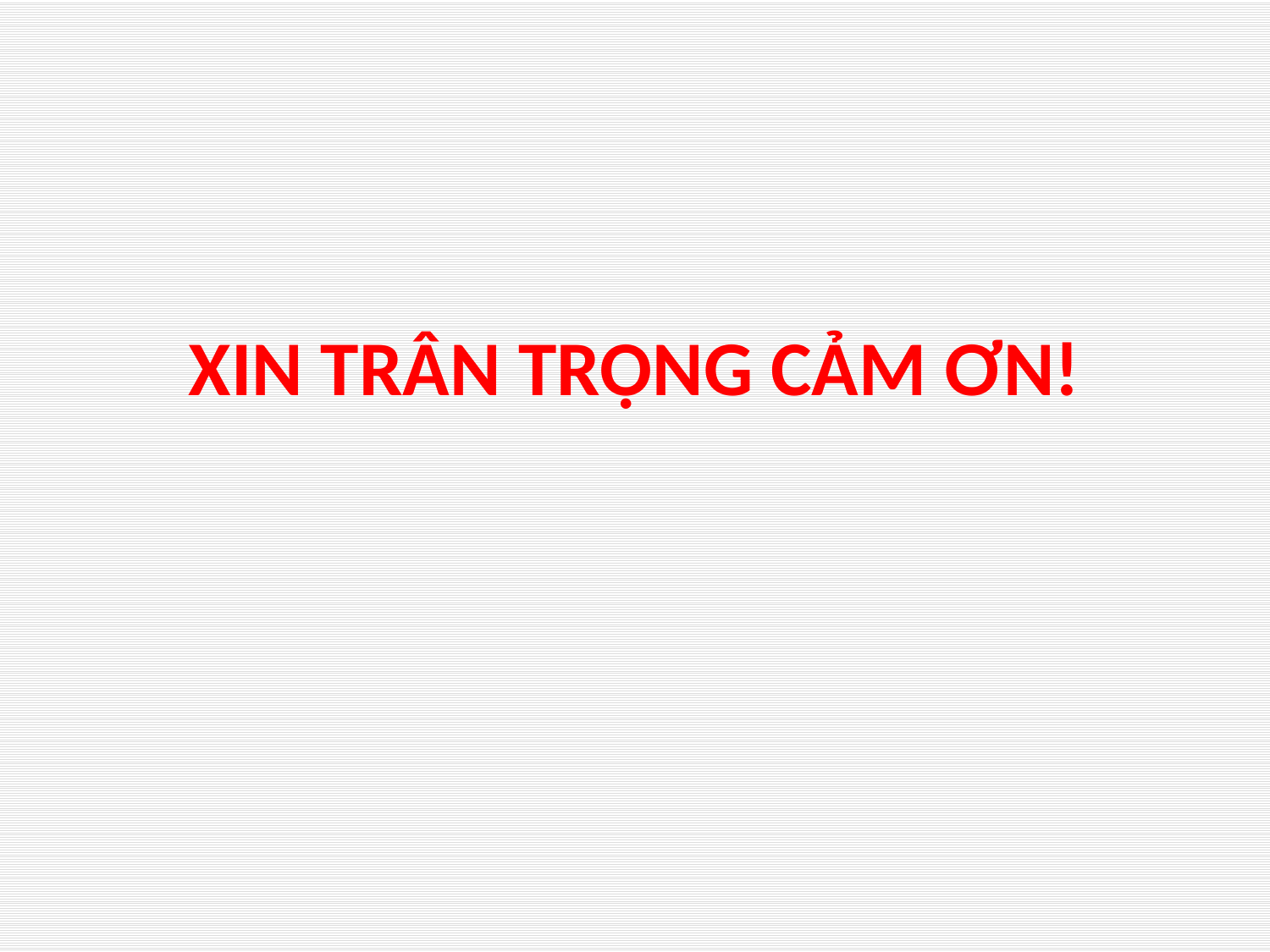

# XIN TRÂN TRỌNG CẢM ƠN!
54